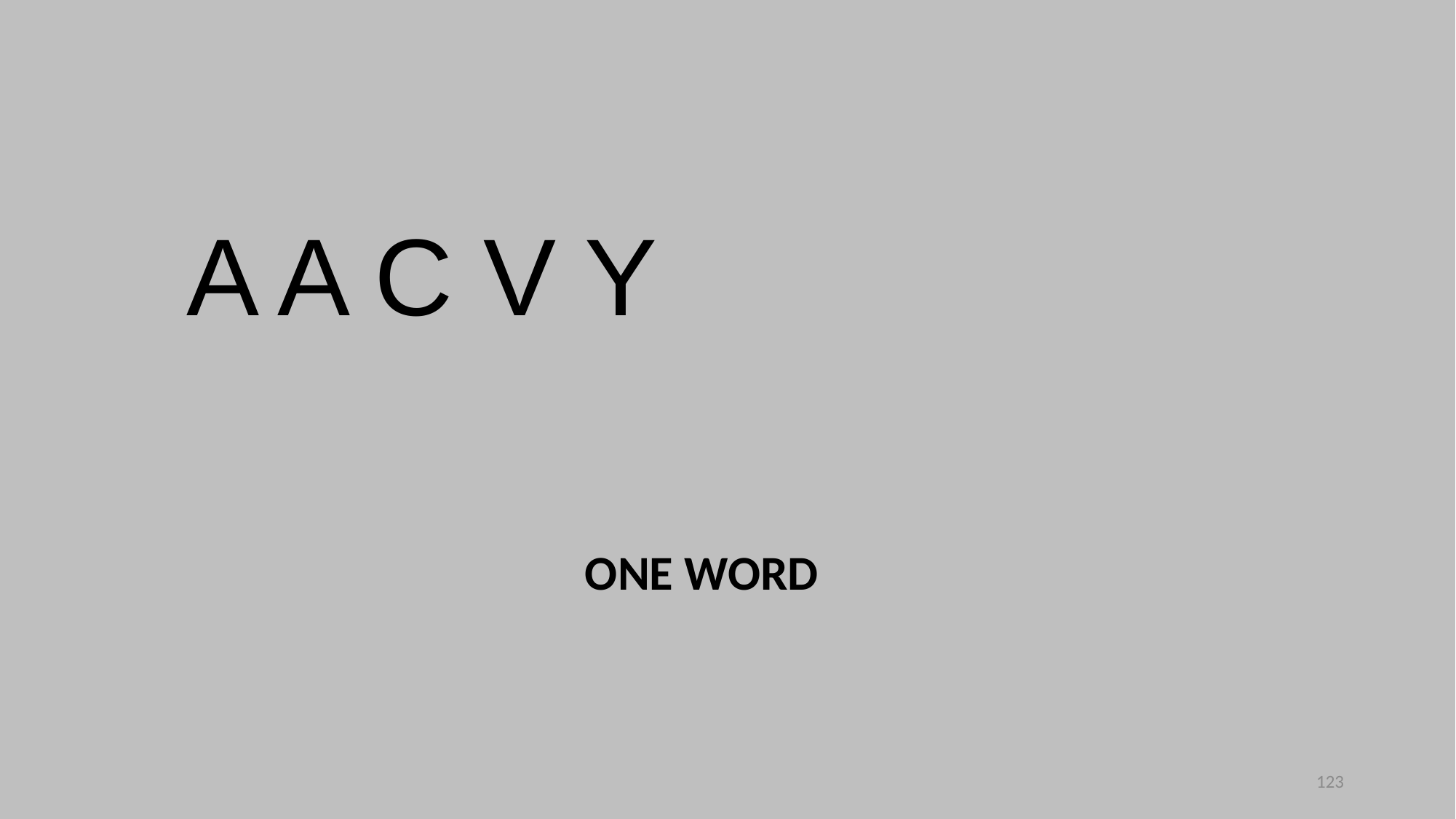

A A C V Y
ONE WORD
123